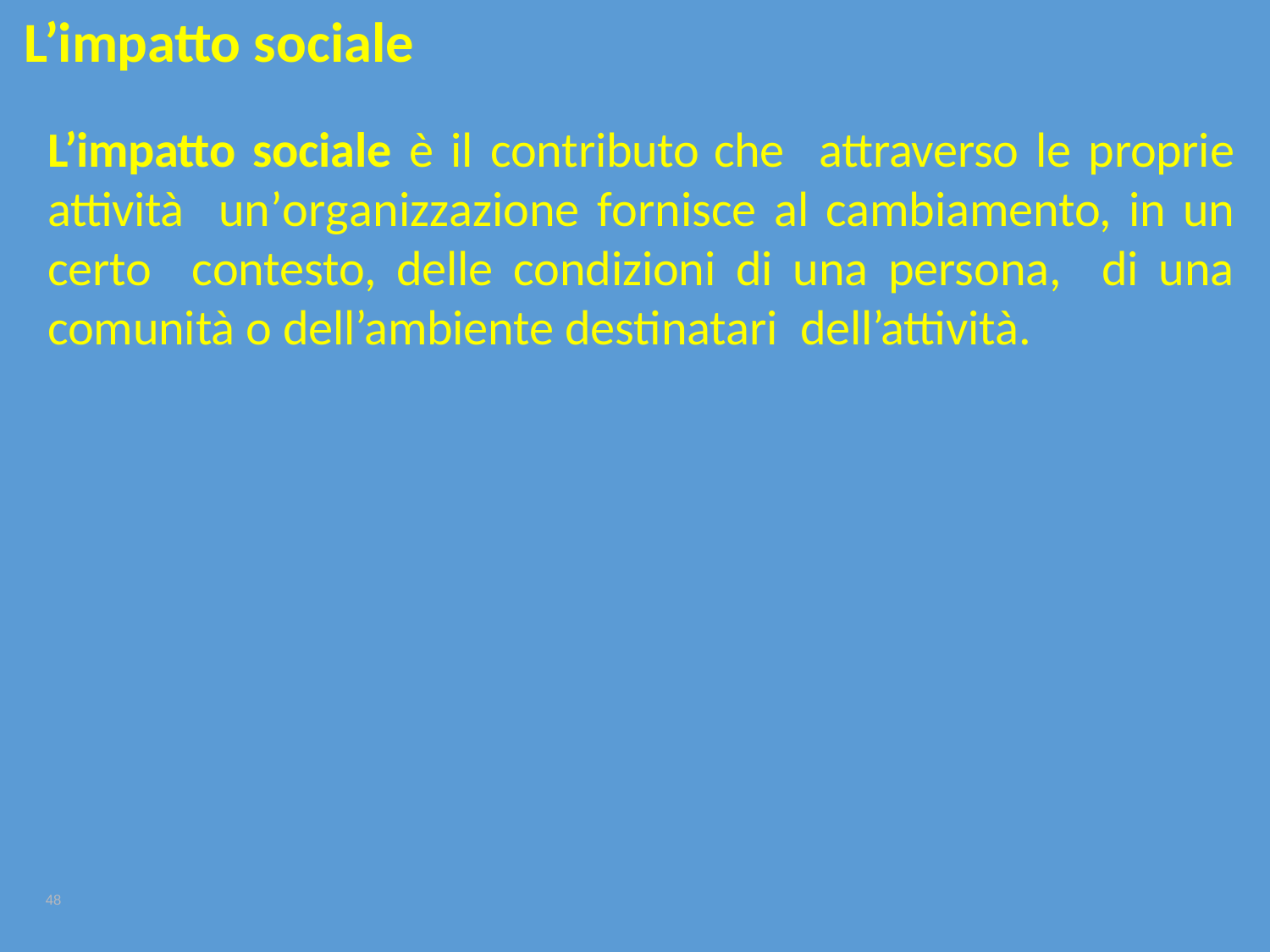

# L’impatto sociale
L’impatto sociale è il contributo	che  attraverso le proprie attività  un’organizzazione fornisce al cambiamento, in un certo  contesto, delle condizioni di una persona,  di una comunità o dell’ambiente destinatari  dell’attività.

48